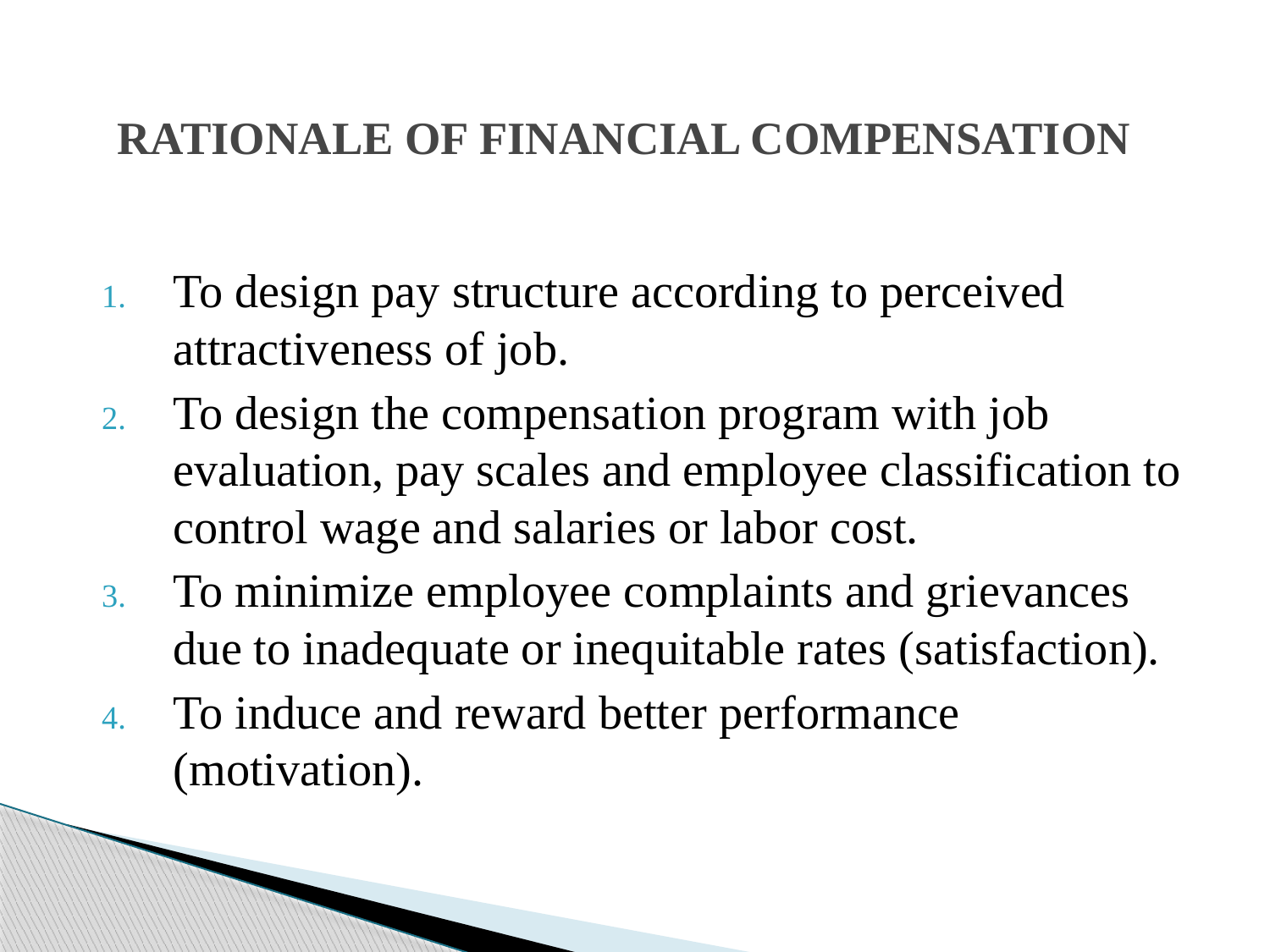

# RATIONALE OF FINANCIAL COMPENSATION
To design pay structure according to perceived attractiveness of job.
To design the compensation program with job evaluation, pay scales and employee classification to control wage and salaries or labor cost.
To minimize employee complaints and grievances due to inadequate or inequitable rates (satisfaction).
To induce and reward better performance (motivation).